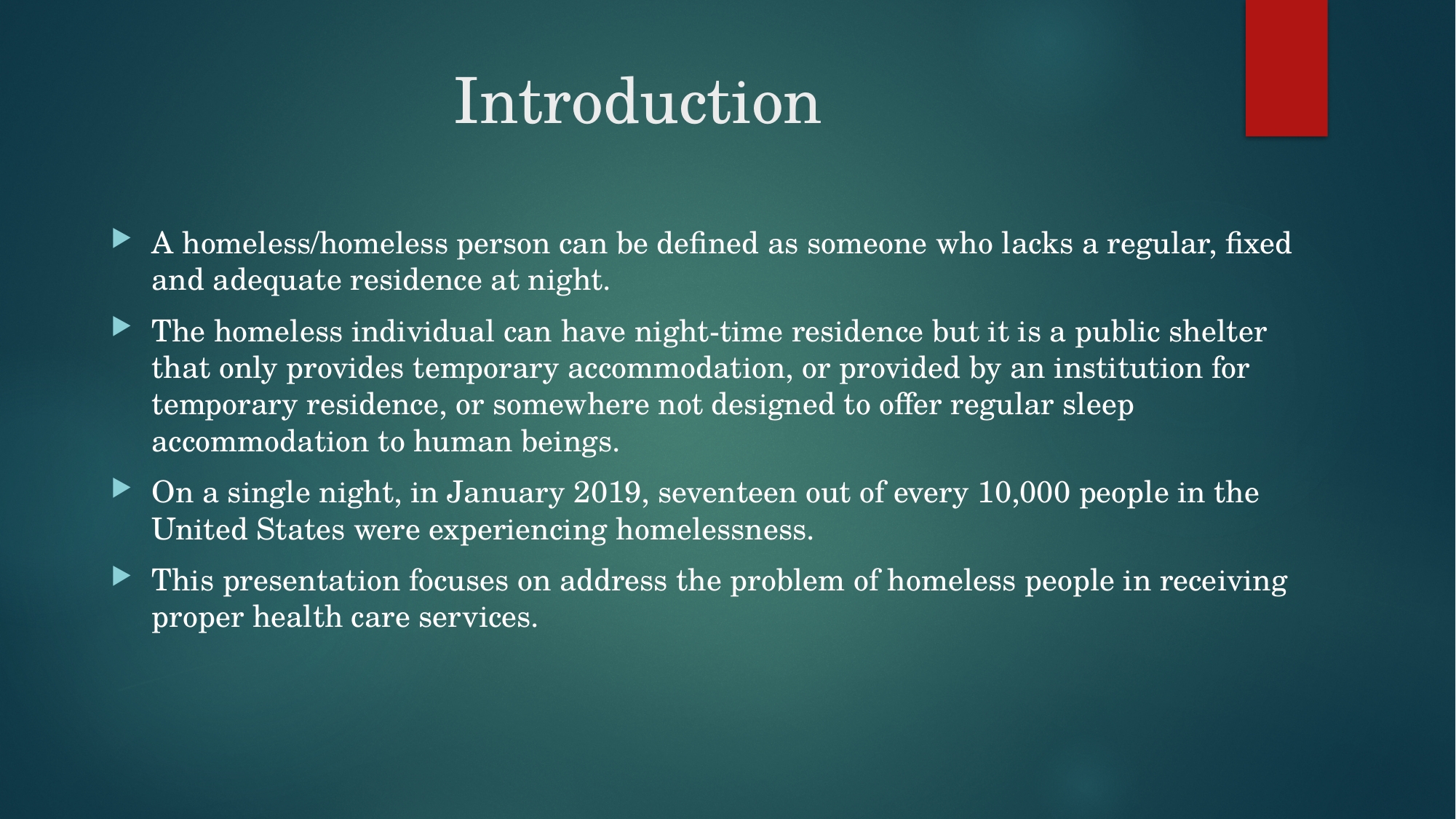

# Introduction
A homeless/homeless person can be defined as someone who lacks a regular, fixed and adequate residence at night.
The homeless individual can have night-time residence but it is a public shelter that only provides temporary accommodation, or provided by an institution for temporary residence, or somewhere not designed to offer regular sleep accommodation to human beings.
On a single night, in January 2019, seventeen out of every 10,000 people in the United States were experiencing homelessness.
This presentation focuses on address the problem of homeless people in receiving proper health care services.